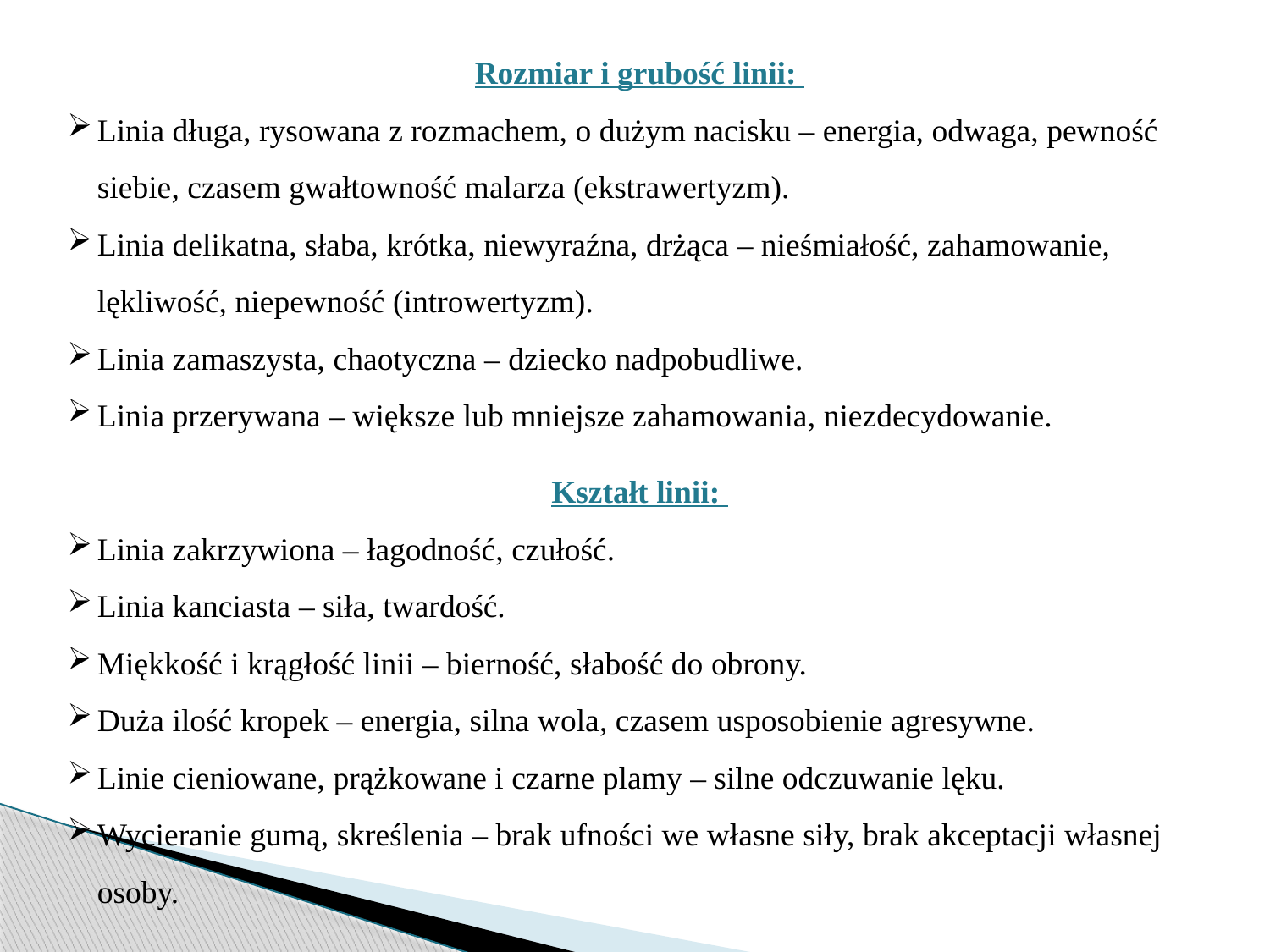

Rozmiar i grubość linii:
Linia długa, rysowana z rozmachem, o dużym nacisku – energia, odwaga, pewność siebie, czasem gwałtowność malarza (ekstrawertyzm).
Linia delikatna, słaba, krótka, niewyraźna, drżąca – nieśmiałość, zahamowanie, lękliwość, niepewność (introwertyzm).
Linia zamaszysta, chaotyczna – dziecko nadpobudliwe.
Linia przerywana – większe lub mniejsze zahamowania, niezdecydowanie.

Kształt linii:
Linia zakrzywiona – łagodność, czułość.
Linia kanciasta – siła, twardość.
Miękkość i krągłość linii – bierność, słabość do obrony.
Duża ilość kropek – energia, silna wola, czasem usposobienie agresywne.
Linie cieniowane, prążkowane i czarne plamy – silne odczuwanie lęku.
Wycieranie gumą, skreślenia – brak ufności we własne siły, brak akceptacji własnej osoby.